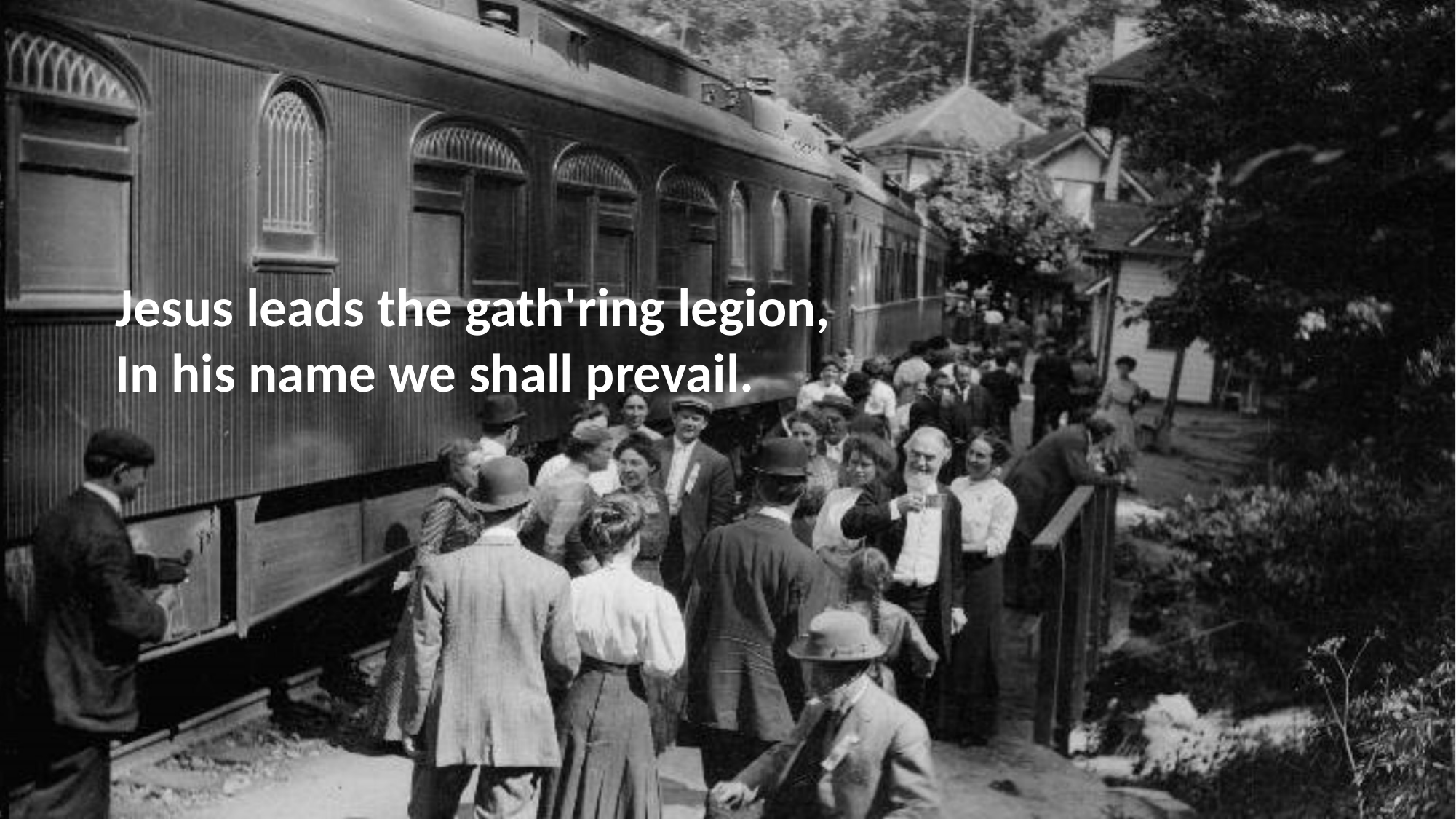

Jesus leads the gath'ring legion,
In his name we shall prevail.